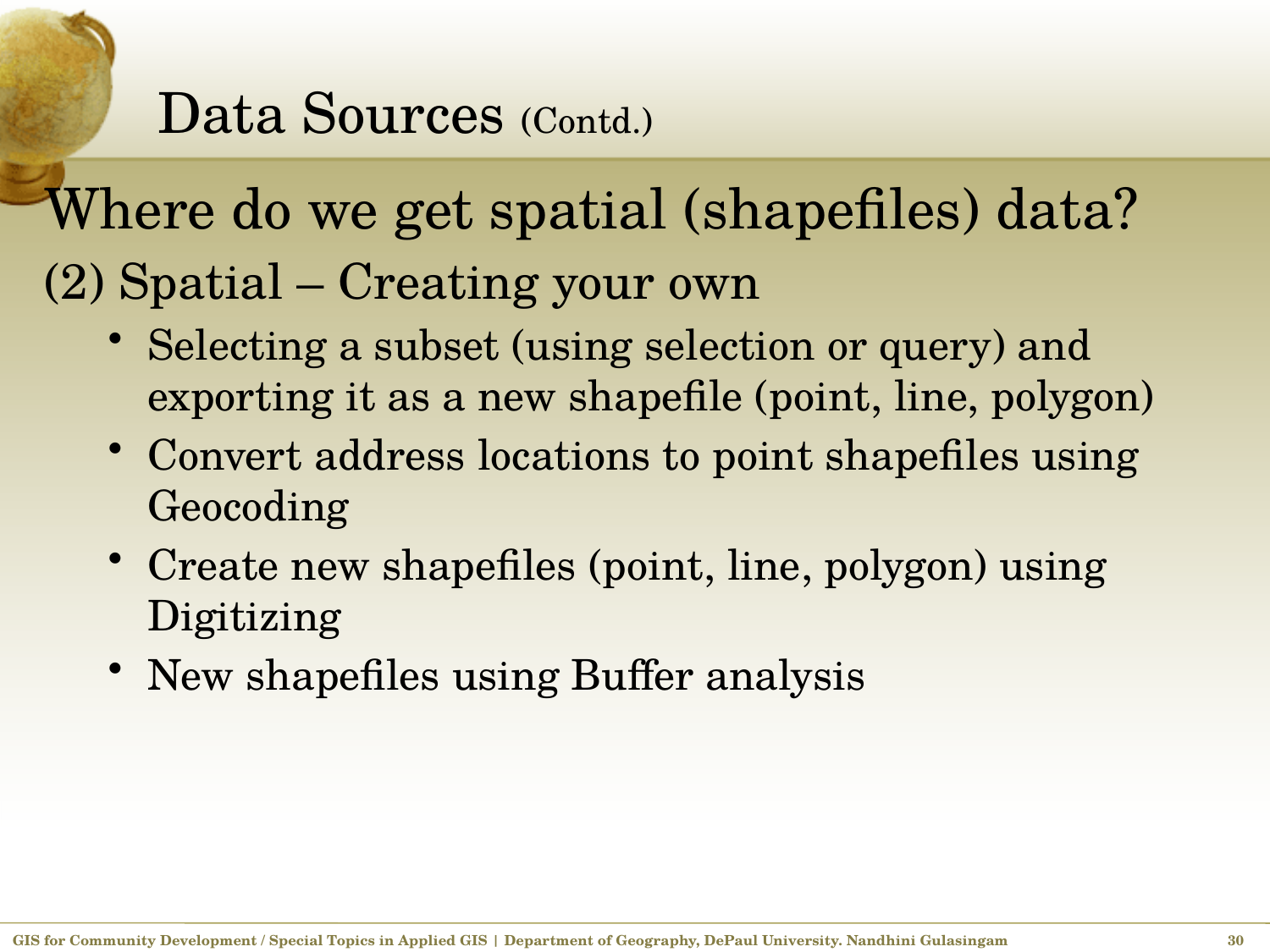

# Data Sources (Contd.)
Where do we get spatial (shapefiles) data?
(2) Spatial – Creating your own
Selecting a subset (using selection or query) and exporting it as a new shapefile (point, line, polygon)
Convert address locations to point shapefiles using Geocoding
Create new shapefiles (point, line, polygon) using Digitizing
New shapefiles using Buffer analysis

GIS for Community Development / Special Topics in Applied GIS | Department of Geography, DePaul University. Nandhini Gulasingam	                   	                  30